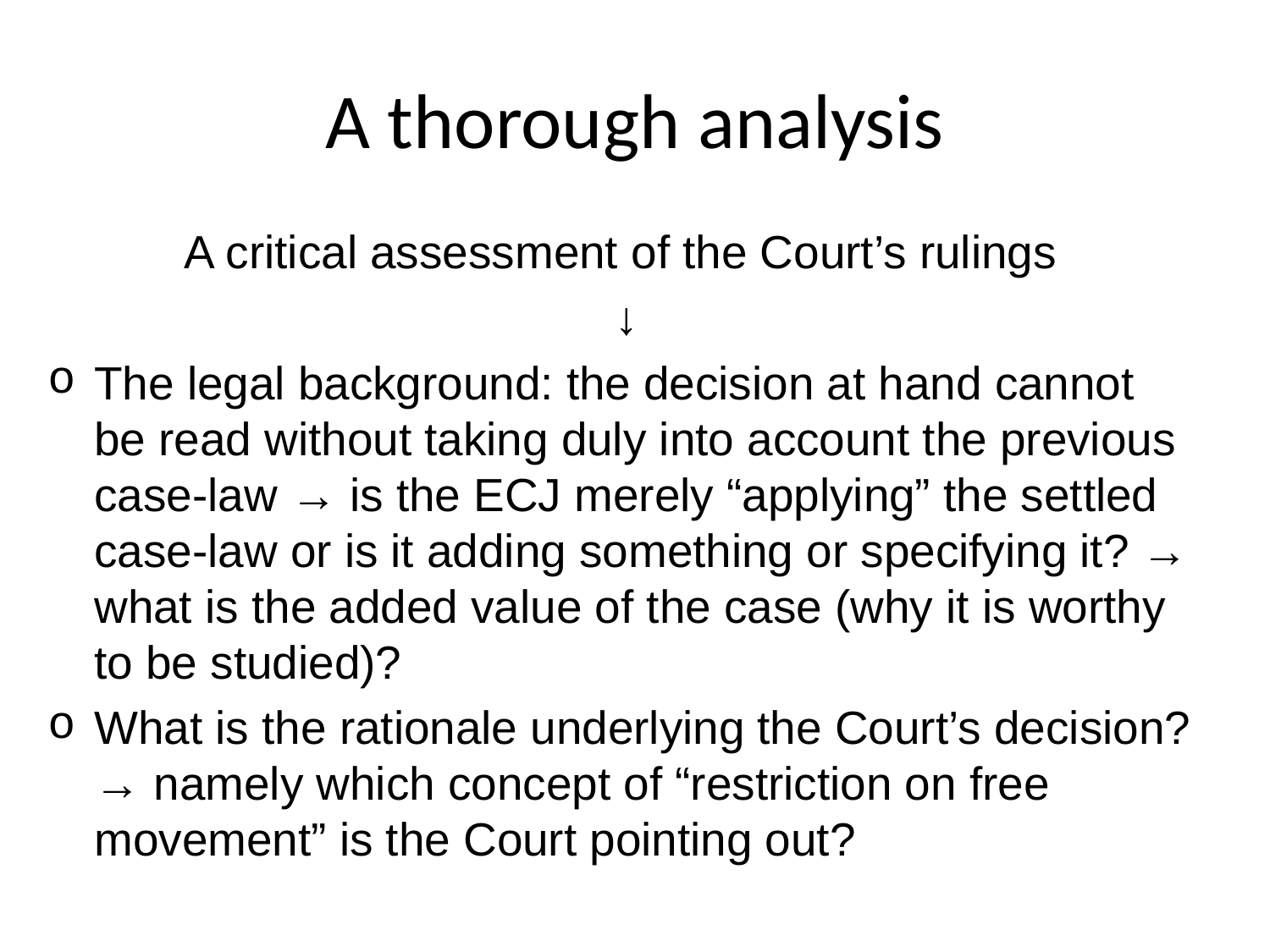

# A thorough analysis
A critical assessment of the Court’s rulings
 ↓
The legal background: the decision at hand cannot be read without taking duly into account the previous case-law → is the ECJ merely “applying” the settled case-law or is it adding something or specifying it? → what is the added value of the case (why it is worthy to be studied)?
What is the rationale underlying the Court’s decision? → namely which concept of “restriction on free movement” is the Court pointing out?